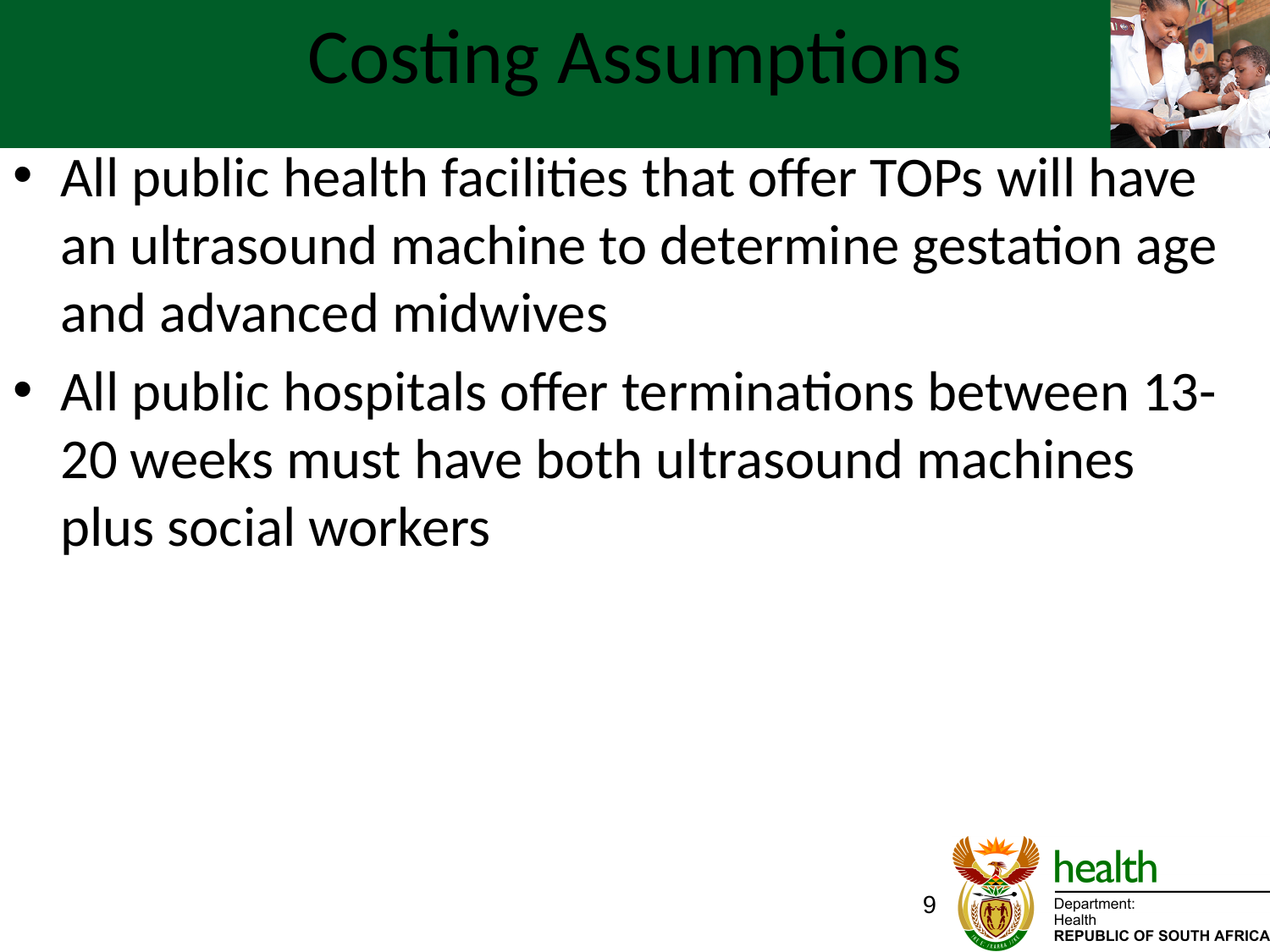

# Costing Assumptions
All public health facilities that offer TOPs will have an ultrasound machine to determine gestation age and advanced midwives
All public hospitals offer terminations between 13-20 weeks must have both ultrasound machines plus social workers

9